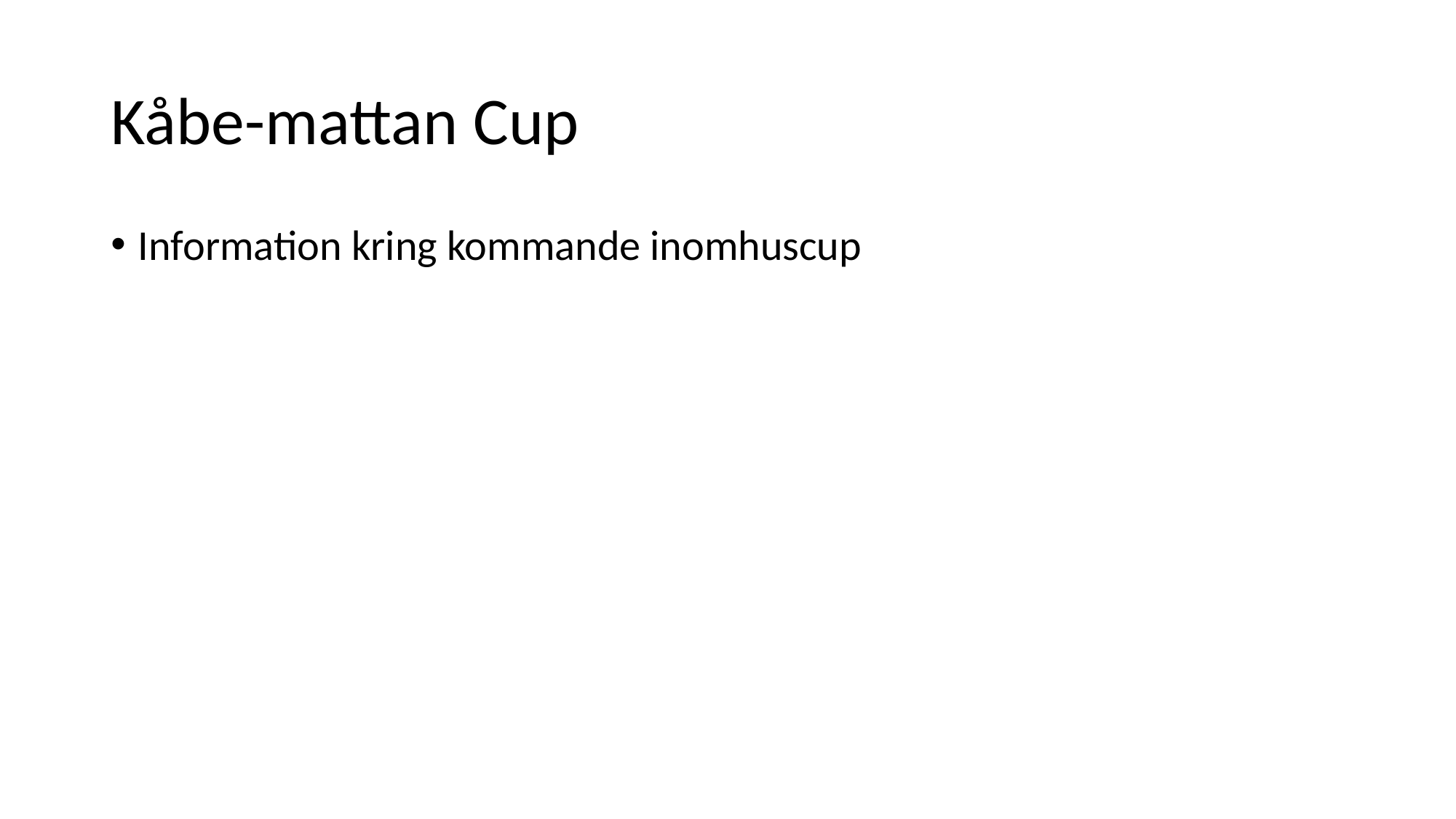

# Kåbe-mattan Cup
Information kring kommande inomhuscup